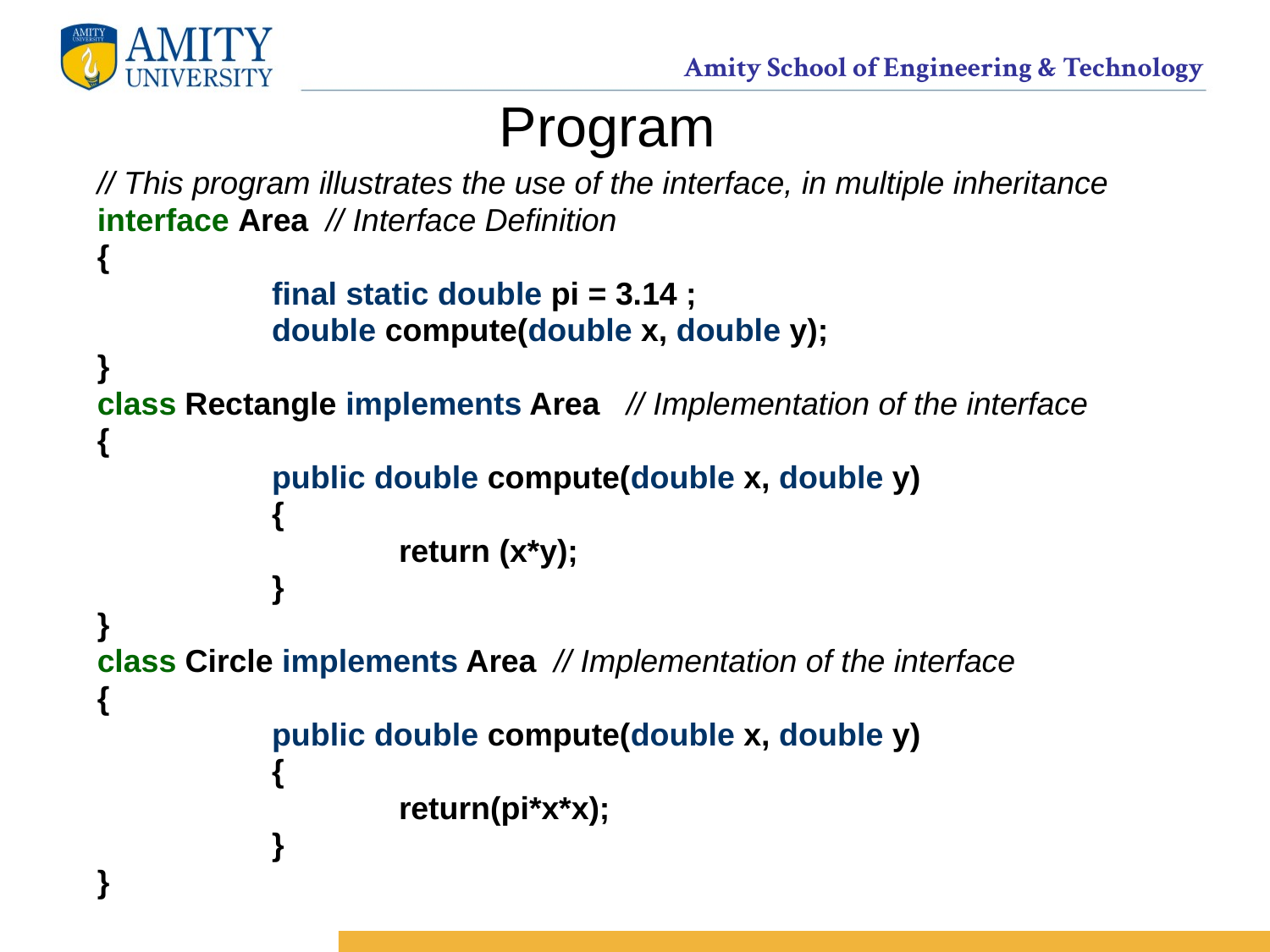

# Program
// This program illustrates the use of the interface, in multiple inheritance
interface Area  // Interface Definition
{
 		final static double pi = 3.14 ;
  		double compute(double x, double y);
}
class Rectangle implements Area   // Implementation of the interface
{
 		public double compute(double x, double y)
  		{
   		 	return (x*y);
  		}
}
class Circle implements Area  // Implementation of the interface
{
  		public double compute(double x, double y)
  		{
    			return(pi*x*x);
  		}
}